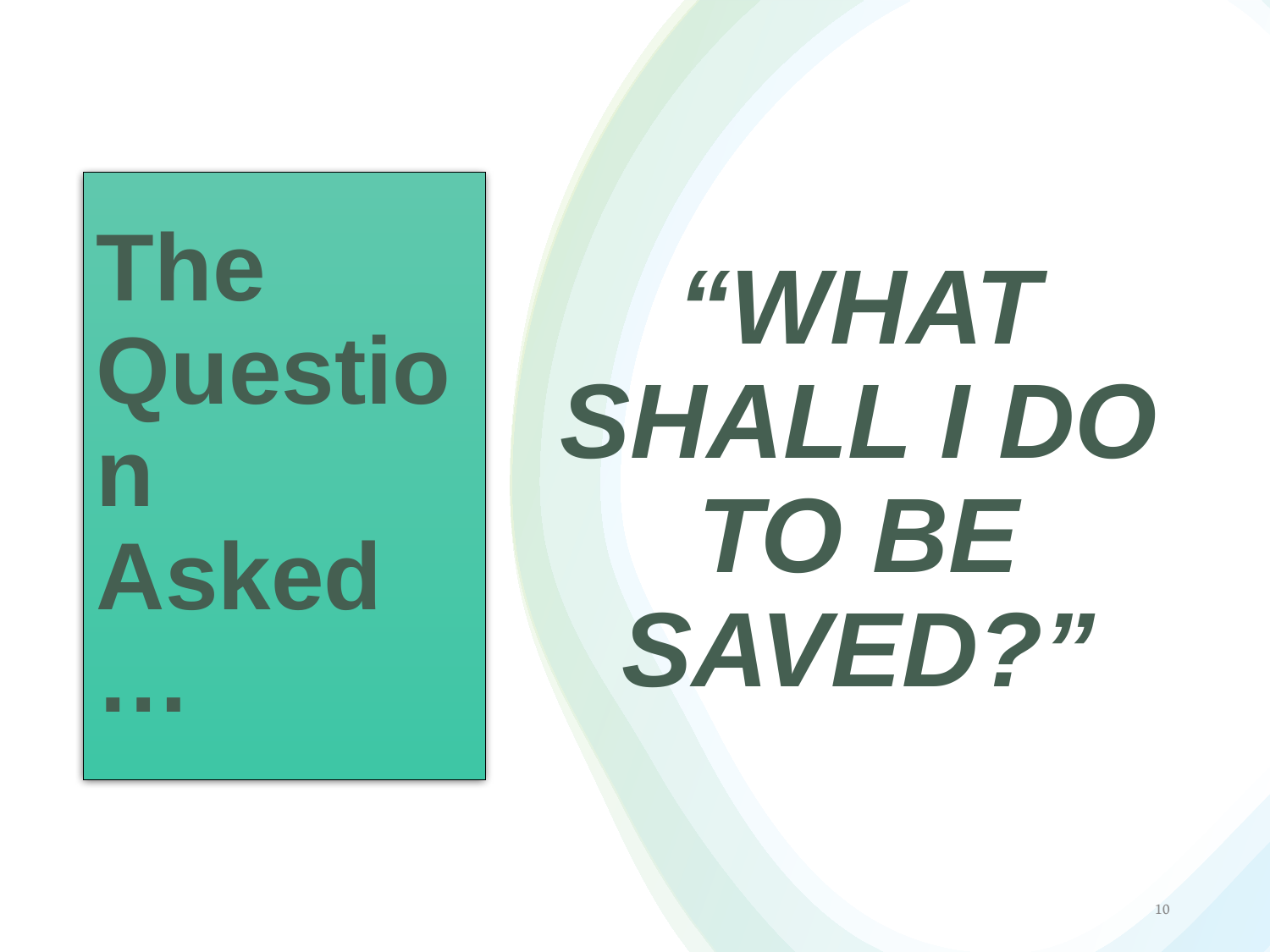

# The Question Asked…
“WHAT SHALL I DO TO BE SAVED?”
10